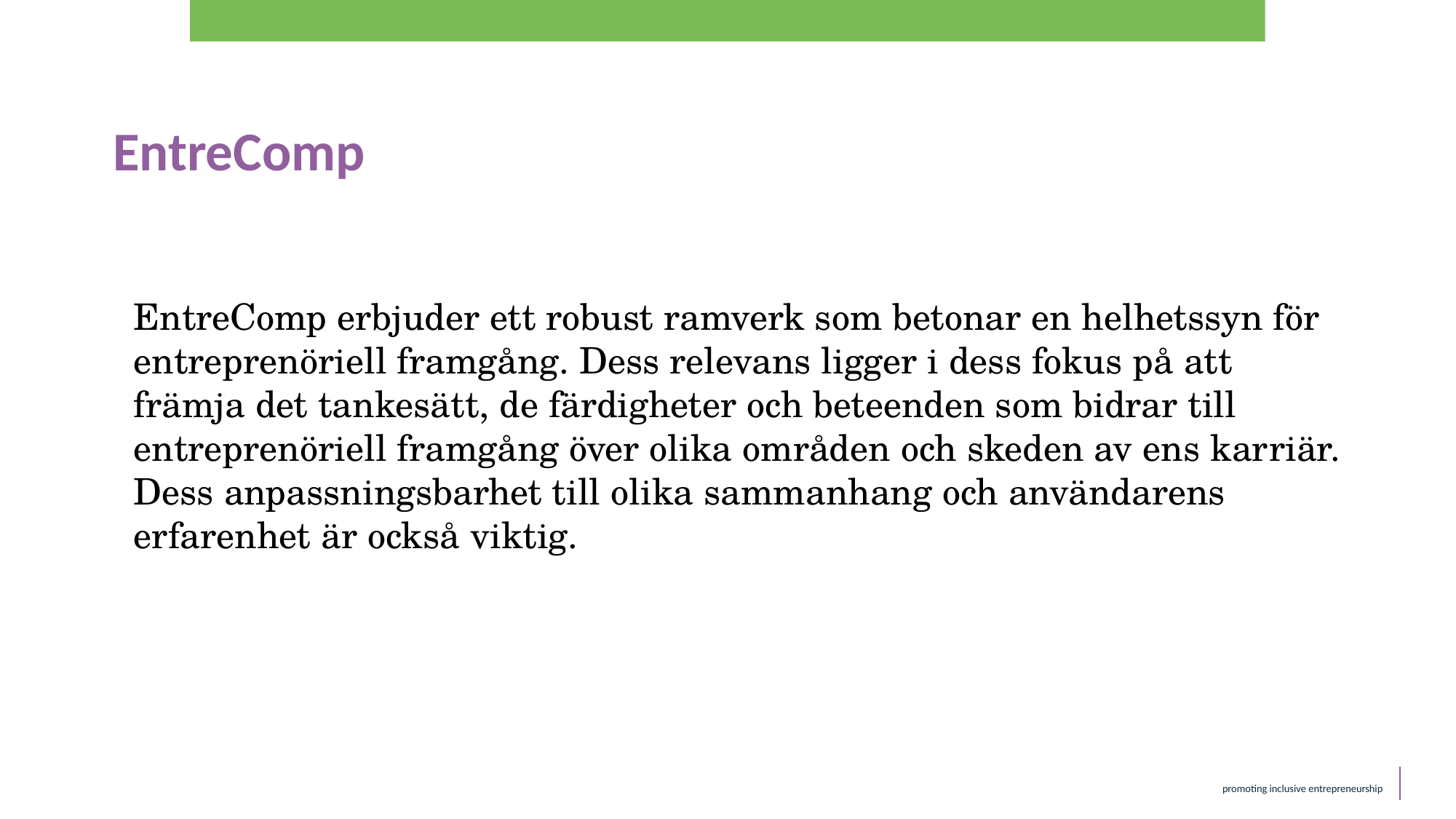

EntreComp
EntreComp erbjuder ett robust ramverk som betonar en helhetssyn för entreprenöriell framgång. Dess relevans ligger i dess fokus på att främja det tankesätt, de färdigheter och beteenden som bidrar till entreprenöriell framgång över olika områden och skeden av ens karriär. Dess anpassningsbarhet till olika sammanhang och användarens erfarenhet är också viktig.